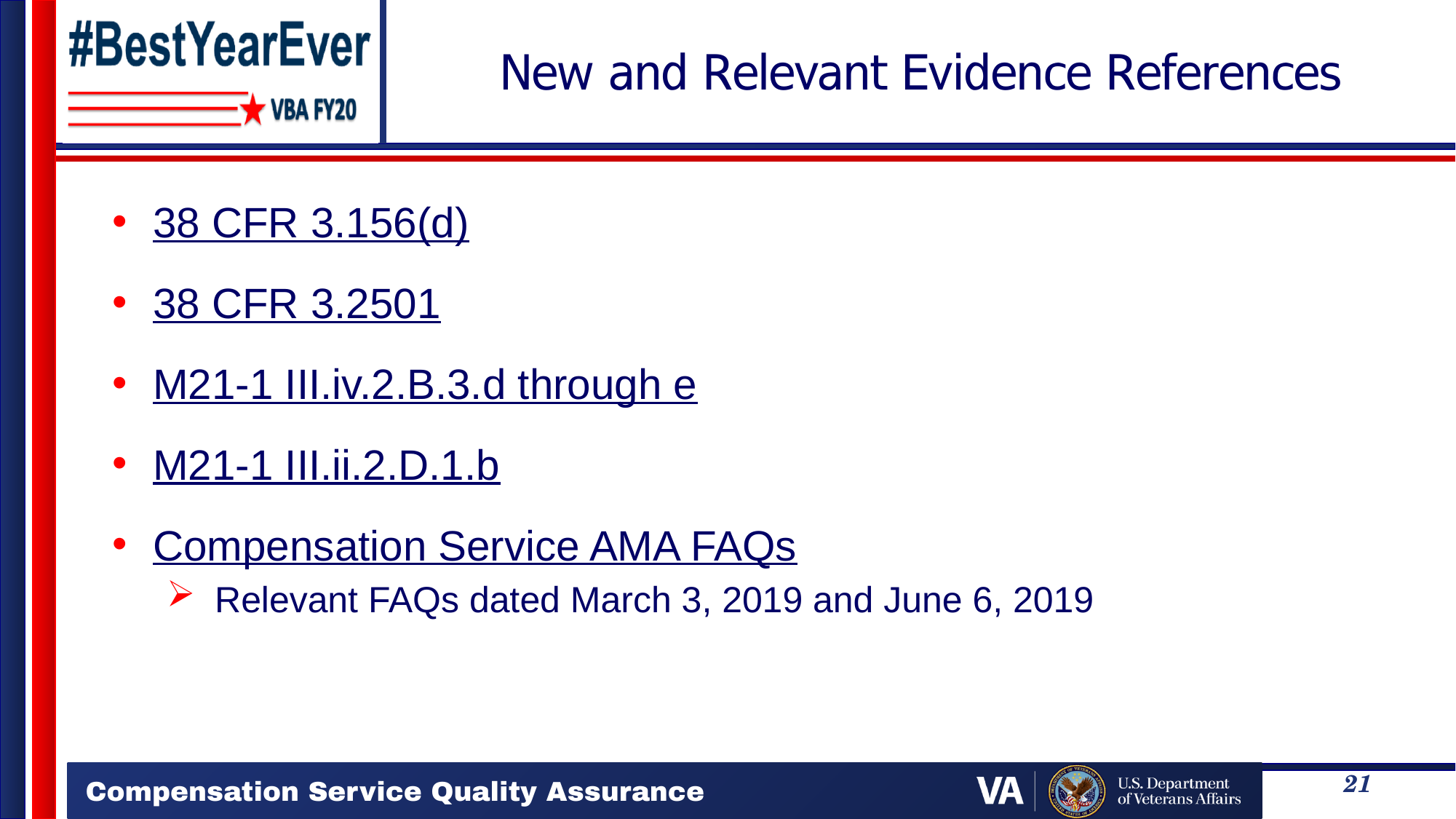

# New and Relevant Evidence References
38 CFR 3.156(d)

38 CFR 3.2501

M21-1 III.iv.2.B.3.d through e

M21-1 III.ii.2.D.1.b

Compensation Service AMA FAQs
Relevant FAQs dated March 3, 2019 and June 6, 2019
21